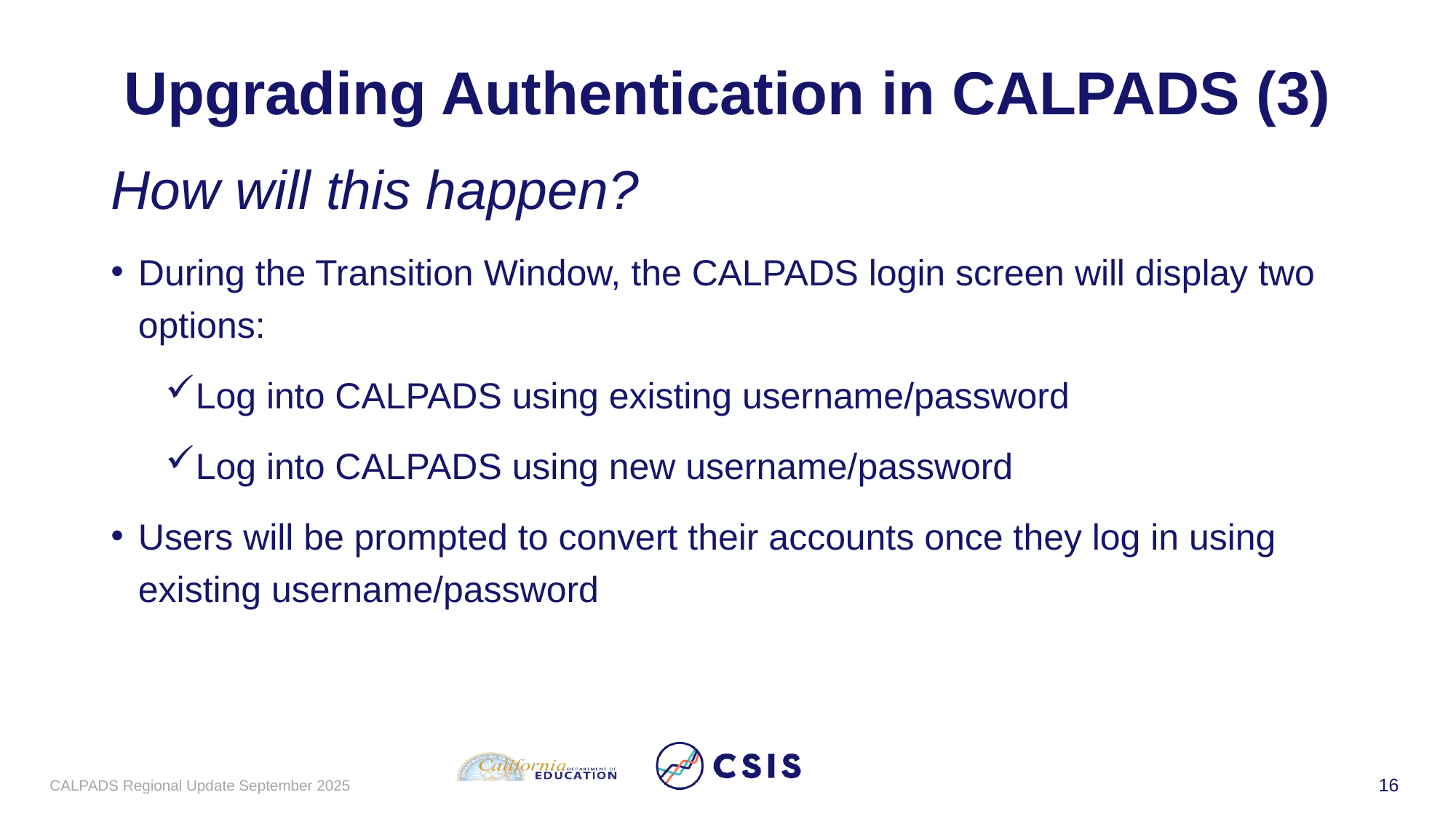

Upgrading Authentication in CALPADS (3)
# How will this happen?
During the Transition Window, the CALPADS login screen will display two options:
Log into CALPADS using existing username/password
Log into CALPADS using new username/password
Users will be prompted to convert their accounts once they log in using existing username/password
CALPADS Regional Update September 2025